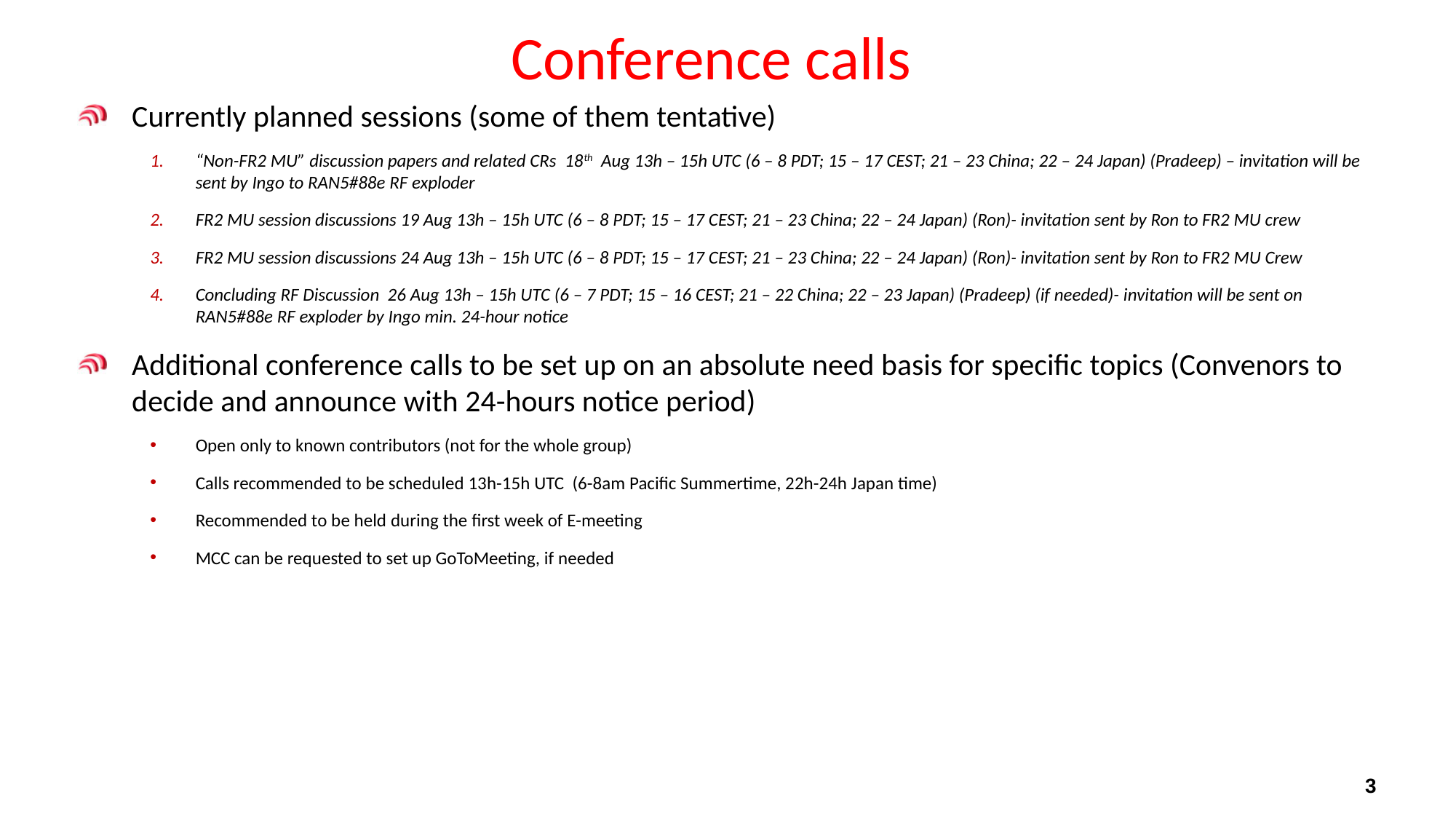

# Conference calls
Currently planned sessions (some of them tentative)
“Non-FR2 MU” discussion papers and related CRs  18th  Aug 13h – 15h UTC (6 – 8 PDT; 15 – 17 CEST; 21 – 23 China; 22 – 24 Japan) (Pradeep) – invitation will be sent by Ingo to RAN5#88e RF exploder
FR2 MU session discussions 19 Aug 13h – 15h UTC (6 – 8 PDT; 15 – 17 CEST; 21 – 23 China; 22 – 24 Japan) (Ron)- invitation sent by Ron to FR2 MU crew
FR2 MU session discussions 24 Aug 13h – 15h UTC (6 – 8 PDT; 15 – 17 CEST; 21 – 23 China; 22 – 24 Japan) (Ron)- invitation sent by Ron to FR2 MU Crew
Concluding RF Discussion  26 Aug 13h – 15h UTC (6 – 7 PDT; 15 – 16 CEST; 21 – 22 China; 22 – 23 Japan) (Pradeep) (if needed)- invitation will be sent on RAN5#88e RF exploder by Ingo min. 24-hour notice
Additional conference calls to be set up on an absolute need basis for specific topics (Convenors to decide and announce with 24-hours notice period)
Open only to known contributors (not for the whole group)
Calls recommended to be scheduled 13h-15h UTC  (6-8am Pacific Summertime, 22h-24h Japan time)
Recommended to be held during the first week of E-meeting
MCC can be requested to set up GoToMeeting, if needed